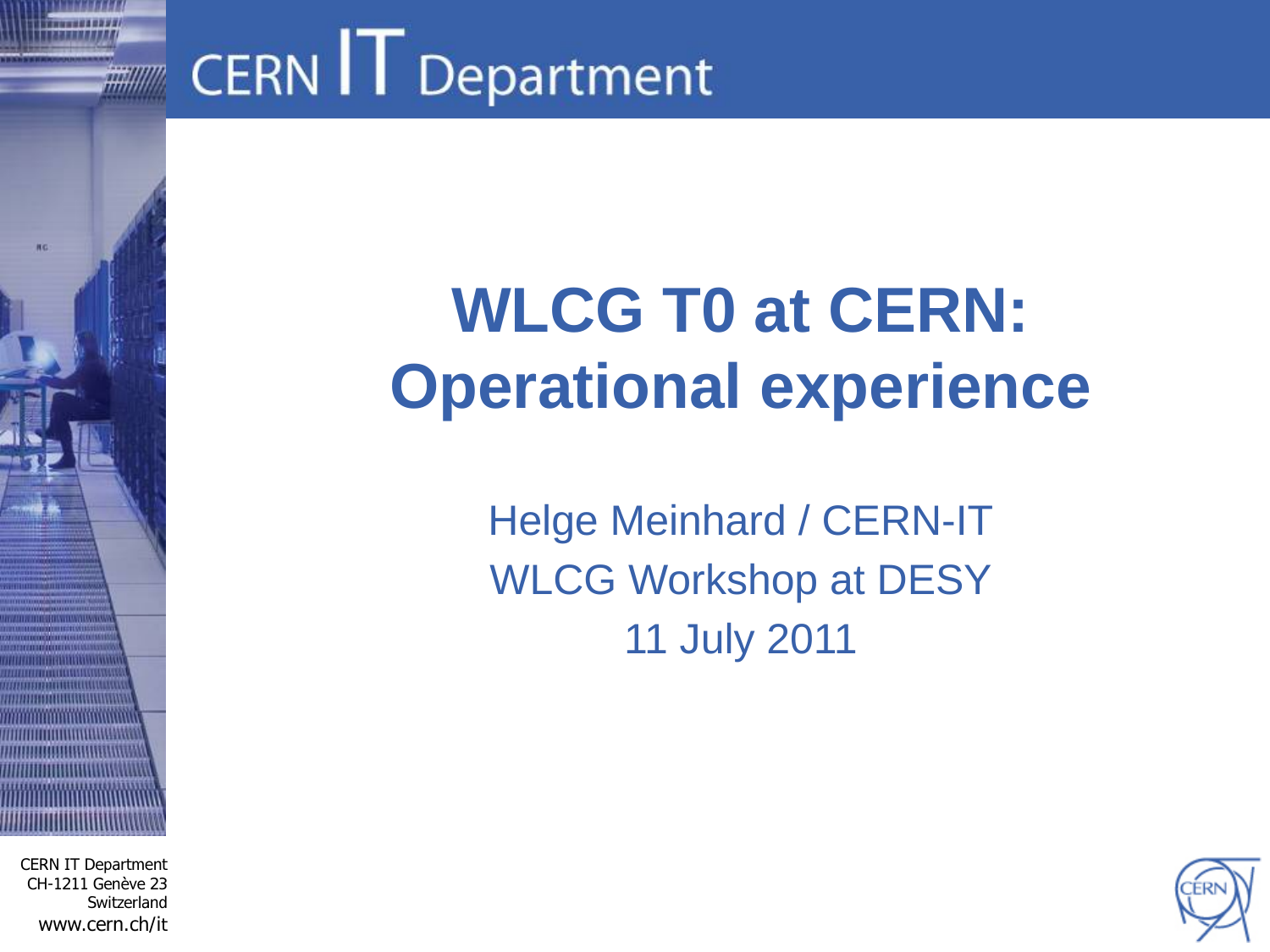

# WLCG T0 at CERN: Operational experience
Helge Meinhard / CERN-IT
WLCG Workshop at DESY
11 July 2011